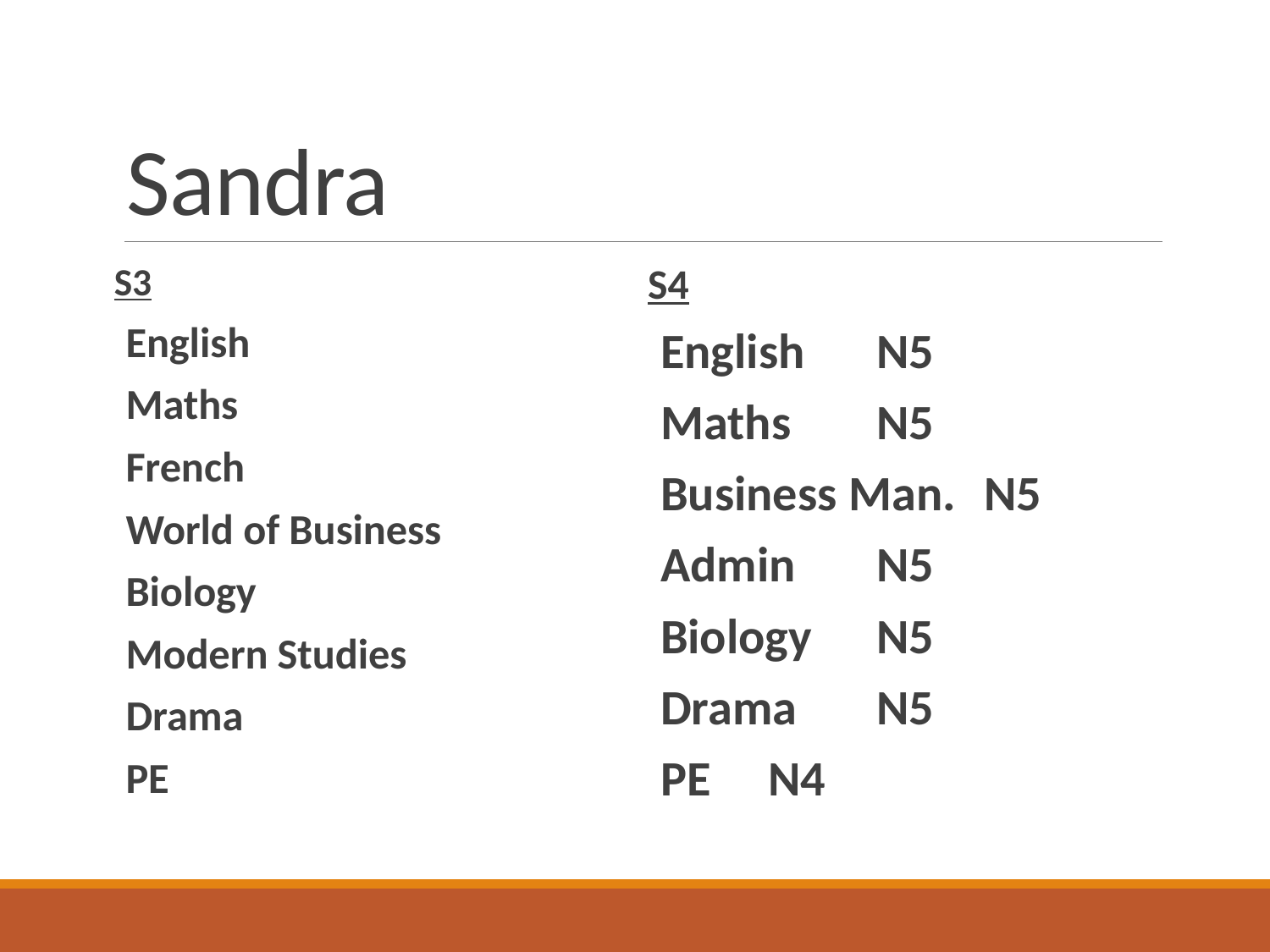

# Sandra
S3
English
Maths
French
World of Business
Biology
Modern Studies
Drama
PE
S4
English 		N5
Maths		N5
Business Man.	N5
Admin		N5
Biology		N5
Drama 		N5
PE			N4